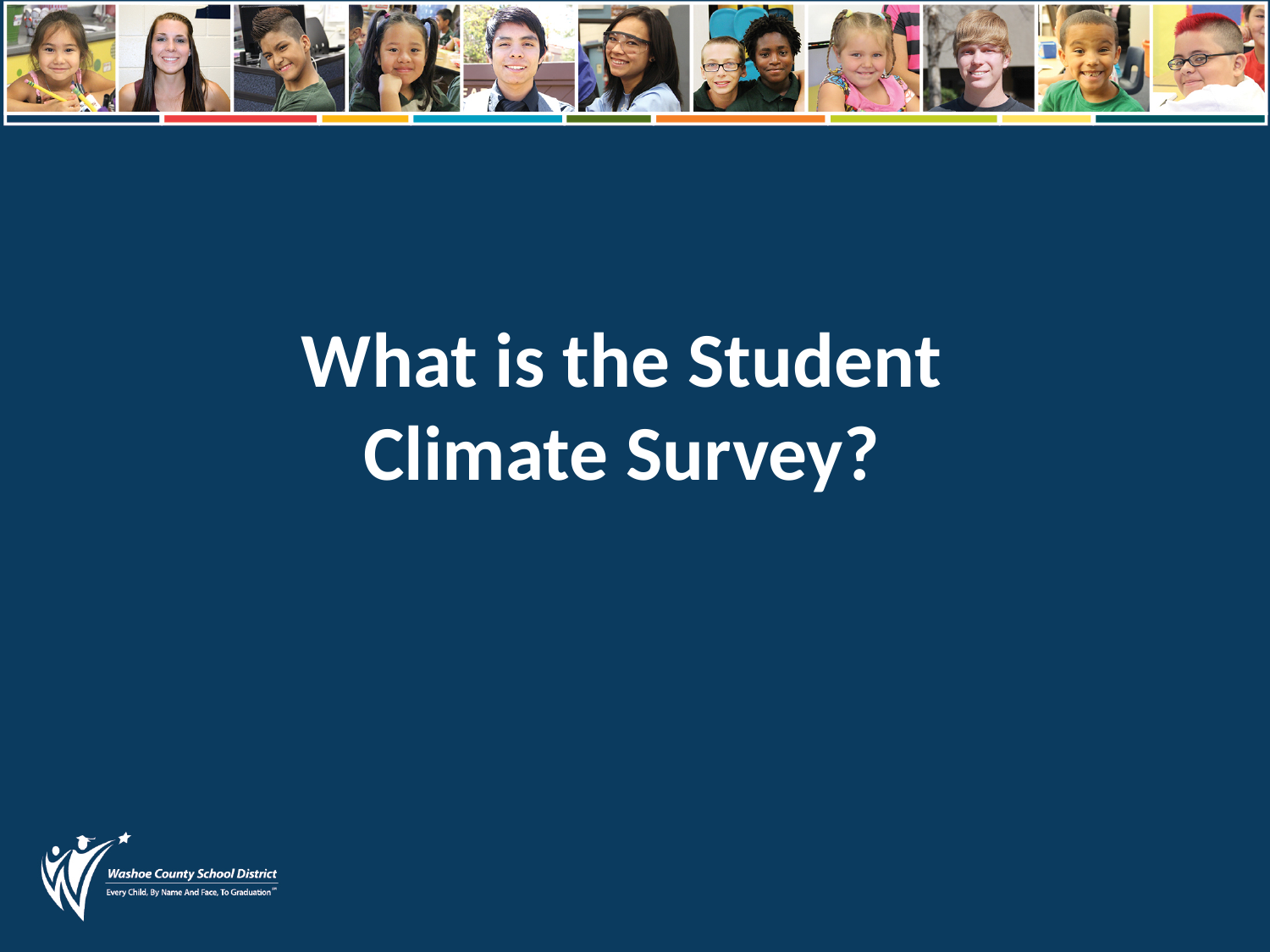

# What is the Student Climate Survey?